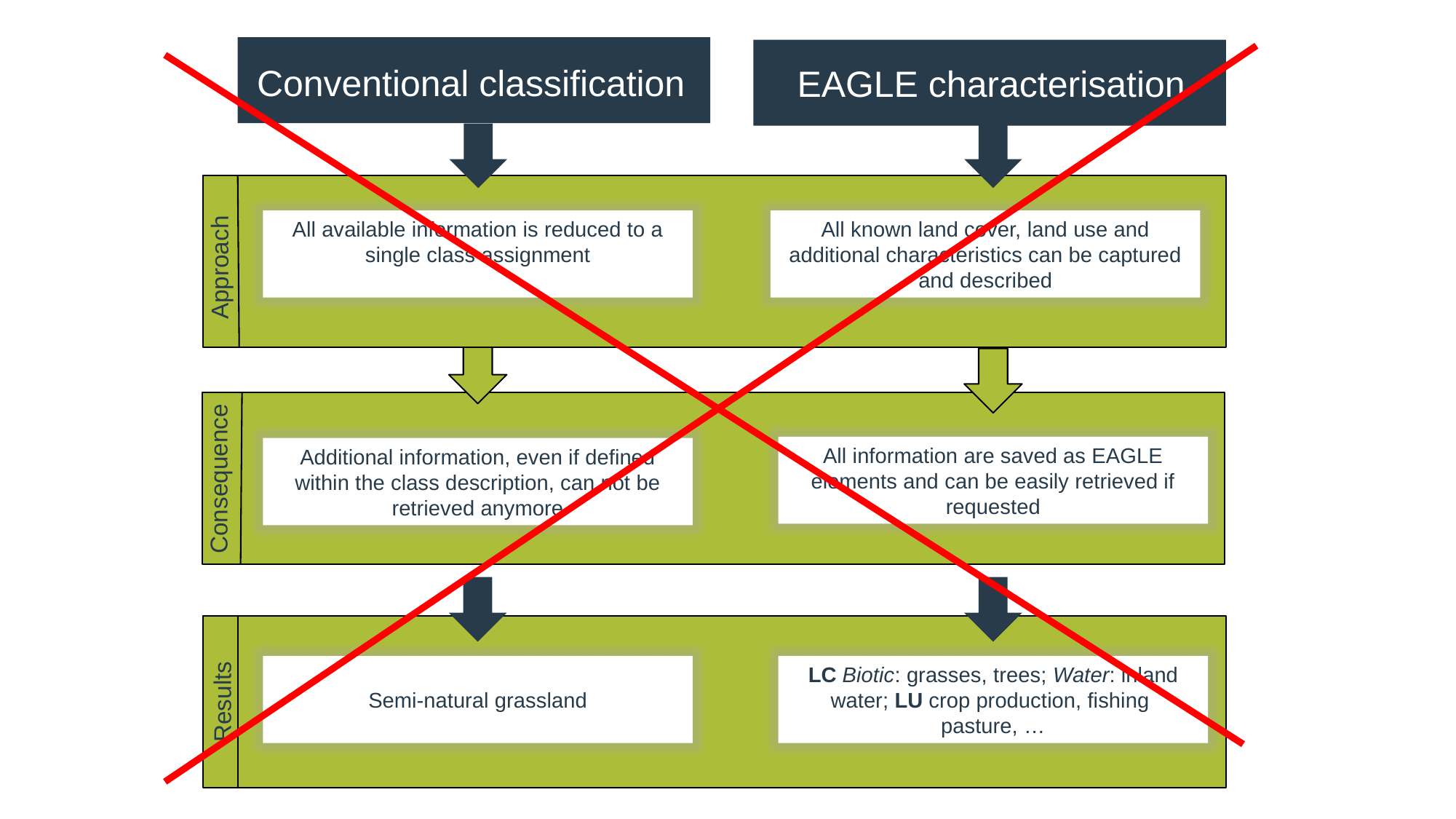

Conventional classification
EAGLE characterisation

All available information is reduced to a single class assignment

All known land cover, land use and additional characteristics can be captured and described
Approach

All information are saved as EAGLE elements and can be easily retrieved if requested
Additional information, even if defined within the class description, can not be retrieved anymore
Consequence

Semi-natural grassland

LC Biotic: grasses, trees; Water: inland water; LU crop production, fishing
pasture, …
Results